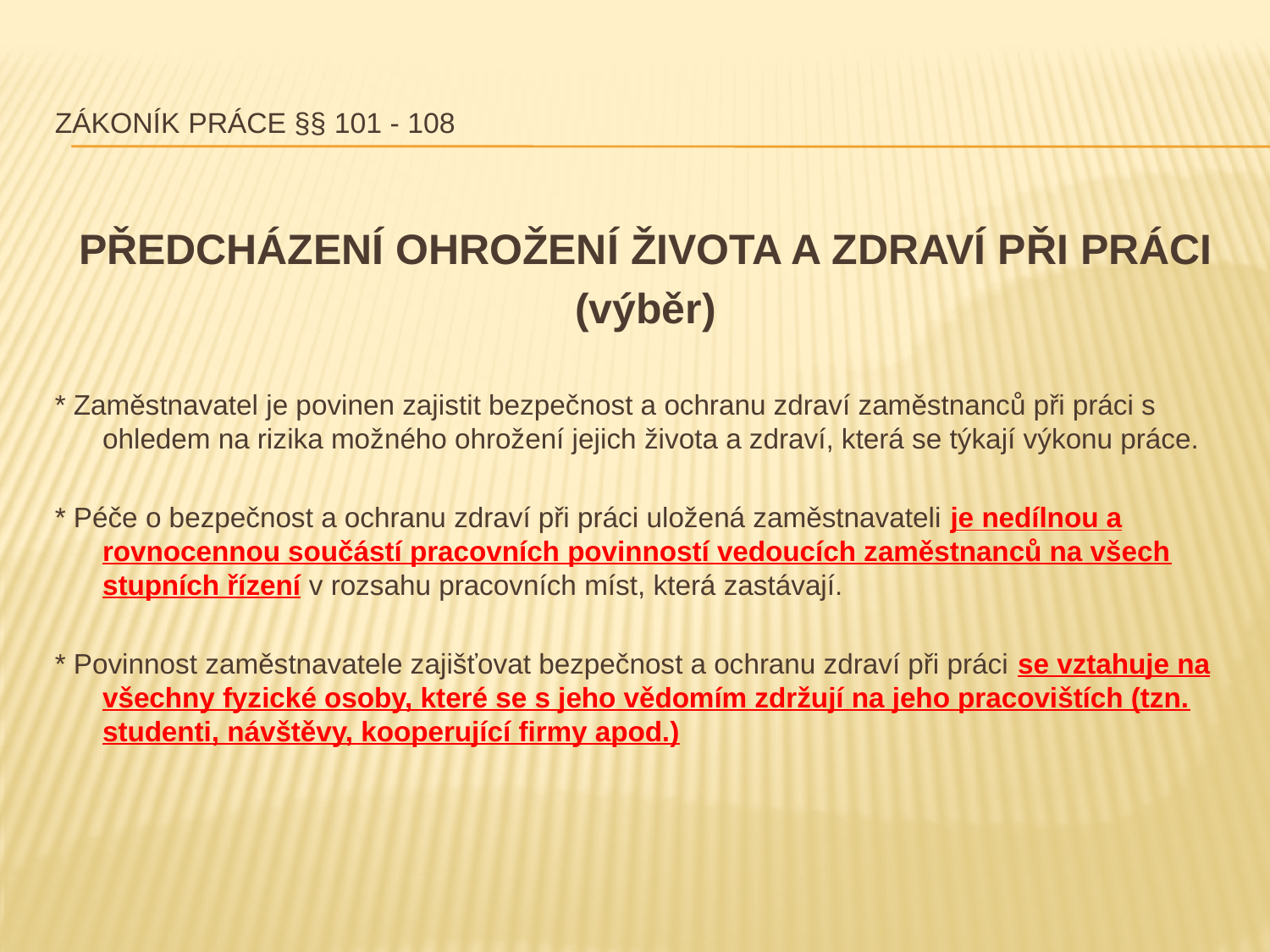

# ZÁKONÍK PRÁCE §§ 101 - 108
PŘEDCHÁZENÍ OHROŽENÍ ŽIVOTA A ZDRAVÍ PŘI PRÁCI
(výběr)

* Zaměstnavatel je povinen zajistit bezpečnost a ochranu zdraví zaměstnanců při práci s ohledem na rizika možného ohrožení jejich života a zdraví, která se týkají výkonu práce.

* Péče o bezpečnost a ochranu zdraví při práci uložená zaměstnavateli je nedílnou a rovnocennou součástí pracovních povinností vedoucích zaměstnanců na všech stupních řízení v rozsahu pracovních míst, která zastávají.

* Povinnost zaměstnavatele zajišťovat bezpečnost a ochranu zdraví při práci se vztahuje na všechny fyzické osoby, které se s jeho vědomím zdržují na jeho pracovištích (tzn. studenti, návštěvy, kooperující firmy apod.)